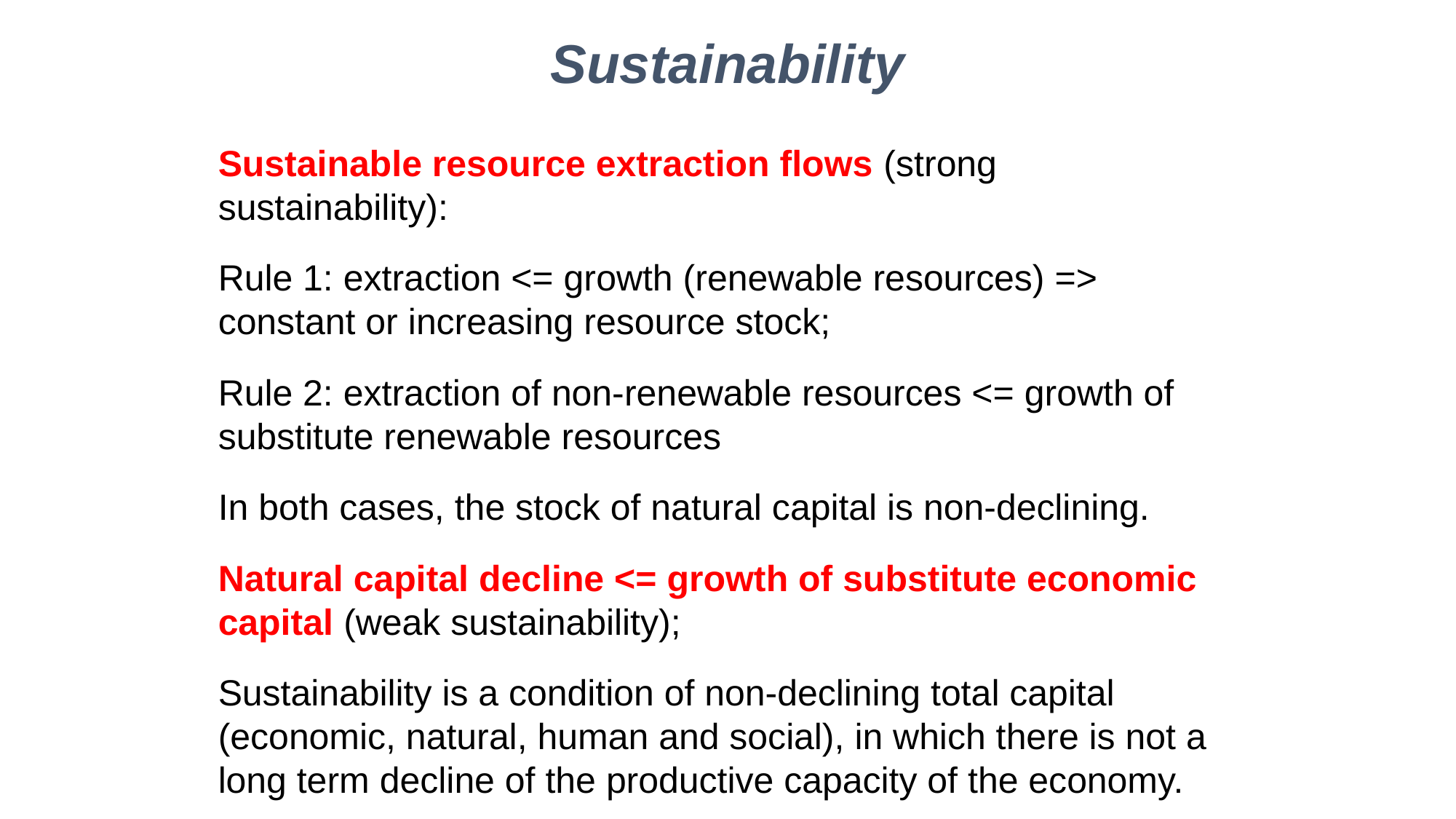

Sustainability
Sustainable resource extraction flows (strong sustainability):
Rule 1: extraction <= growth (renewable resources) => constant or increasing resource stock;
Rule 2: extraction of non-renewable resources <= growth of substitute renewable resources
In both cases, the stock of natural capital is non-declining.
Natural capital decline <= growth of substitute economic capital (weak sustainability);
Sustainability is a condition of non-declining total capital (economic, natural, human and social), in which there is not a long term decline of the productive capacity of the economy.